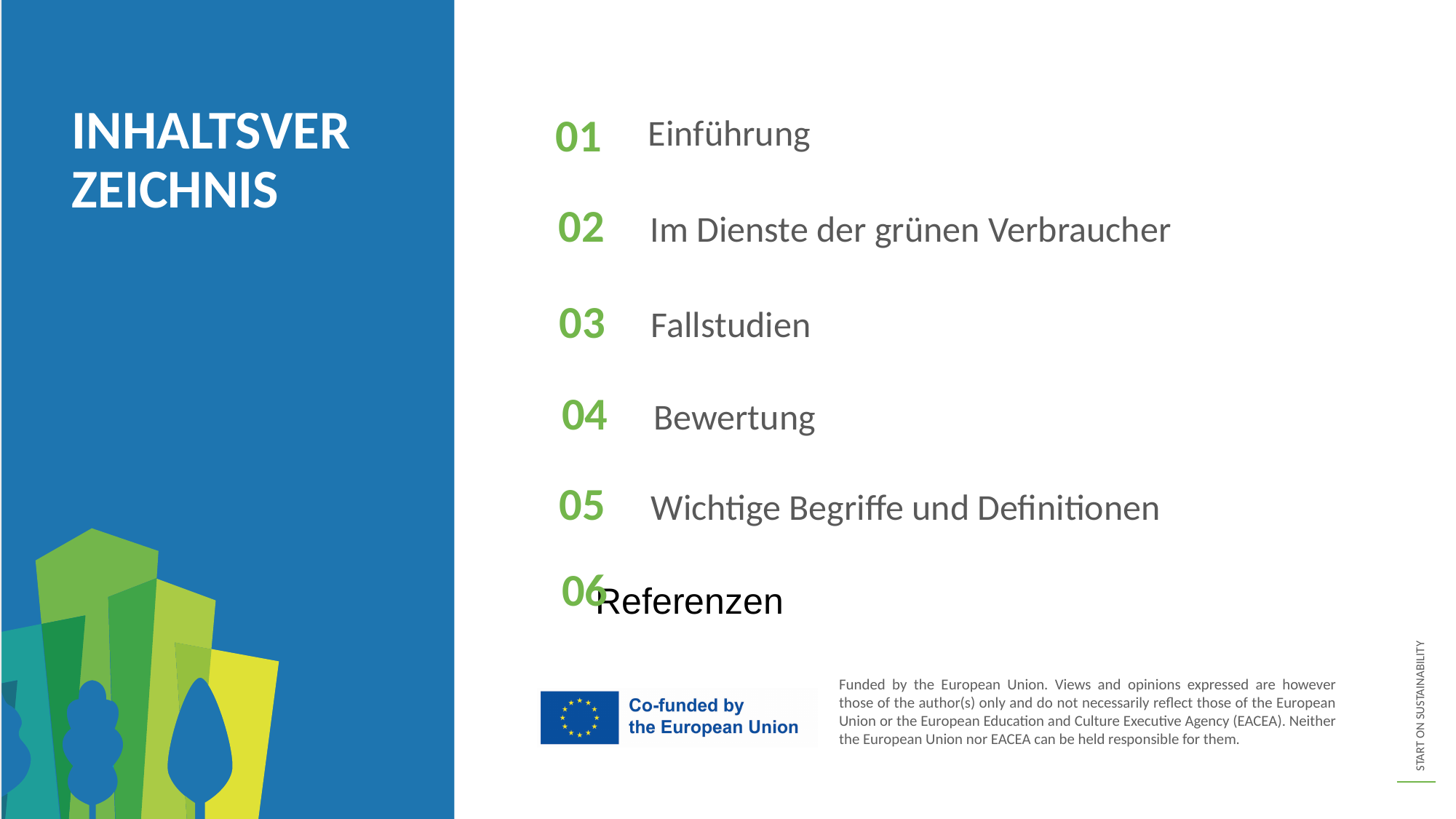

Einführung
INHALTSVERZEICHNIS
01
02
Im Dienste der grünen Verbraucher
03
Fallstudien
04
Bewertung
05
Wichtige Begriffe und Definitionen
06
Referenzen